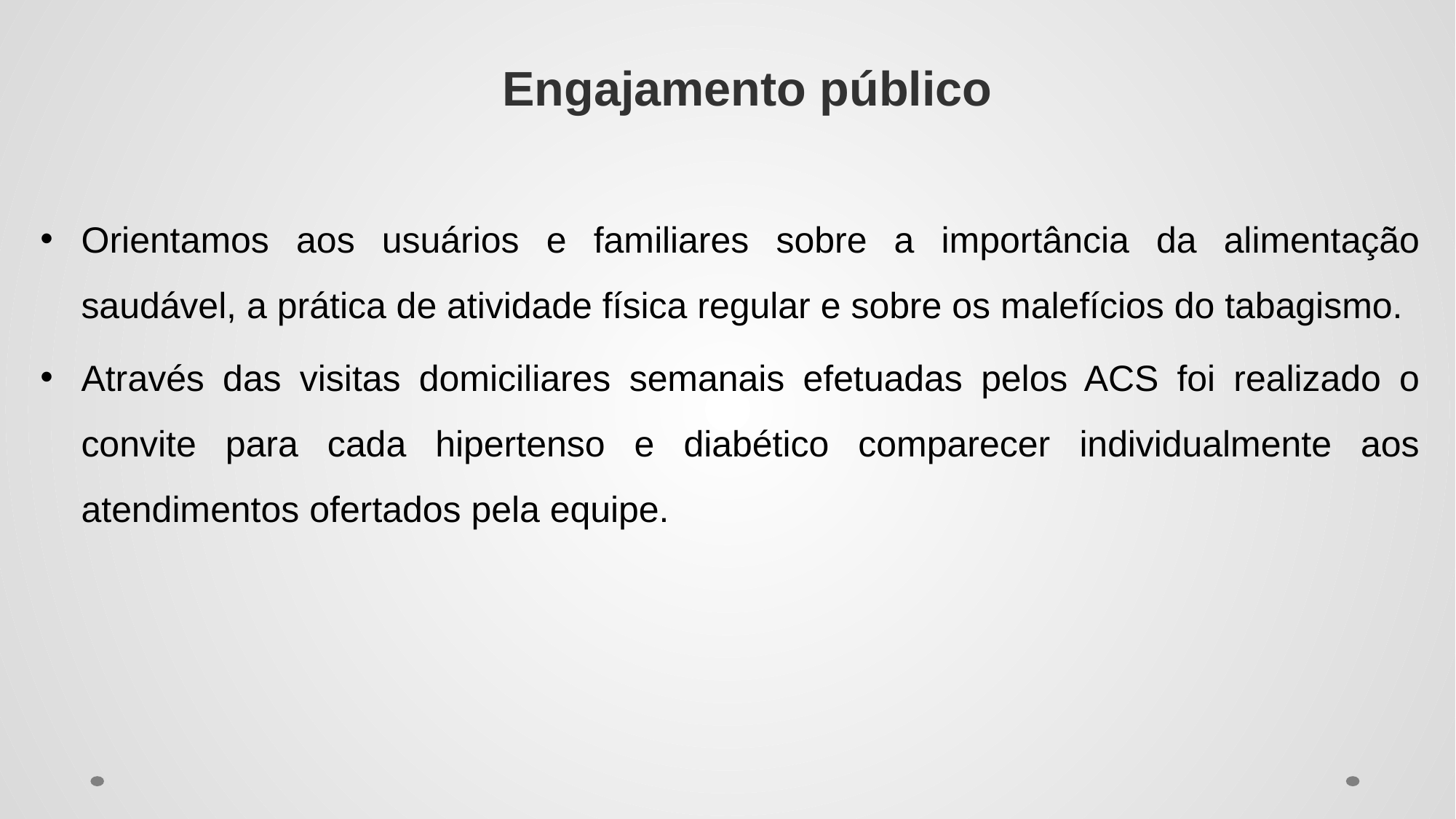

# Engajamento público
Orientamos aos usuários e familiares sobre a importância da alimentação saudável, a prática de atividade física regular e sobre os malefícios do tabagismo.
Através das visitas domiciliares semanais efetuadas pelos ACS foi realizado o convite para cada hipertenso e diabético comparecer individualmente aos atendimentos ofertados pela equipe.